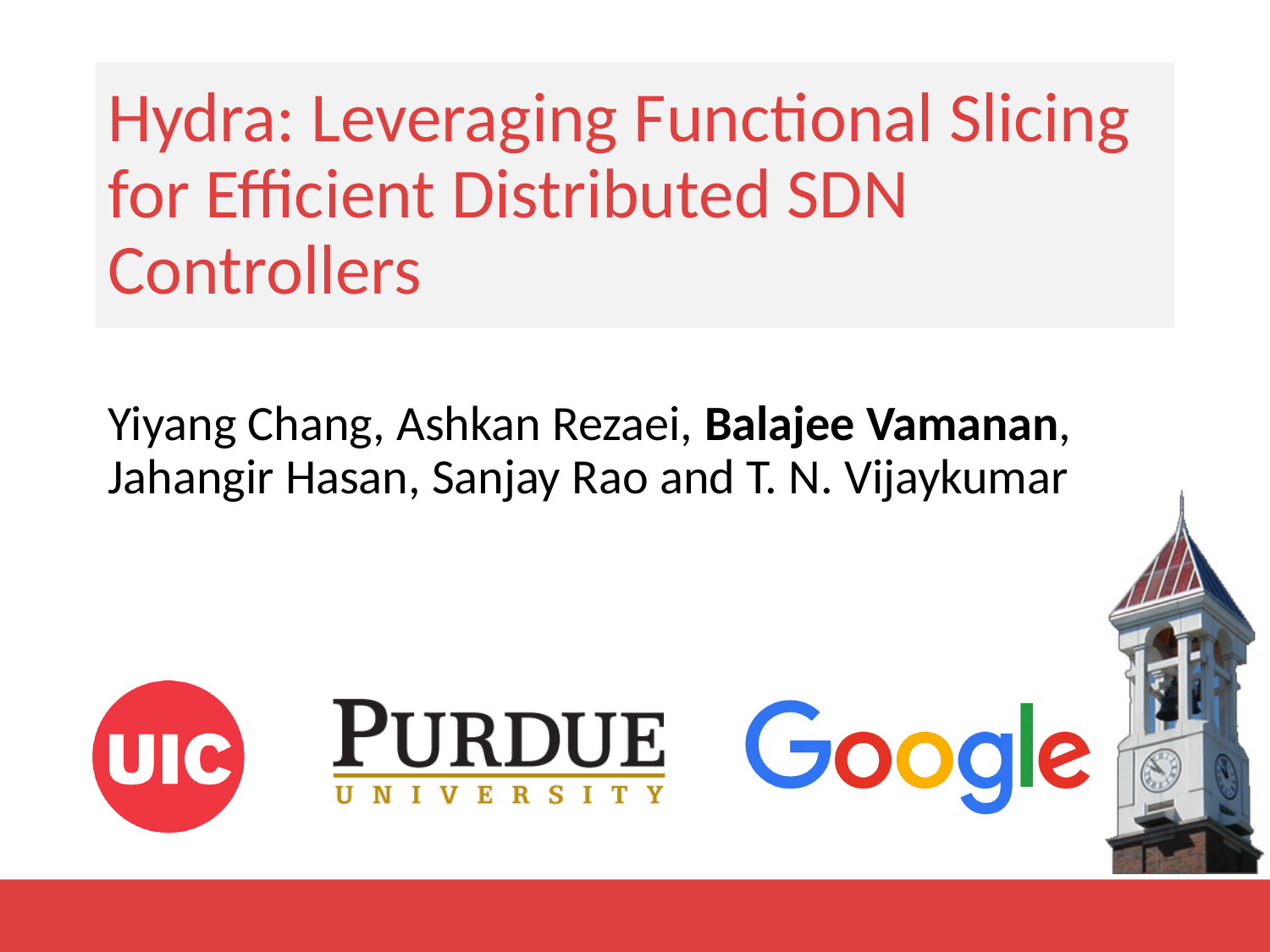

# Hydra: Leveraging Functional Slicing for Efficient Distributed SDN Controllers
Yiyang Chang, Ashkan Rezaei, Balajee Vamanan, Jahangir Hasan, Sanjay Rao and T. N. Vijaykumar